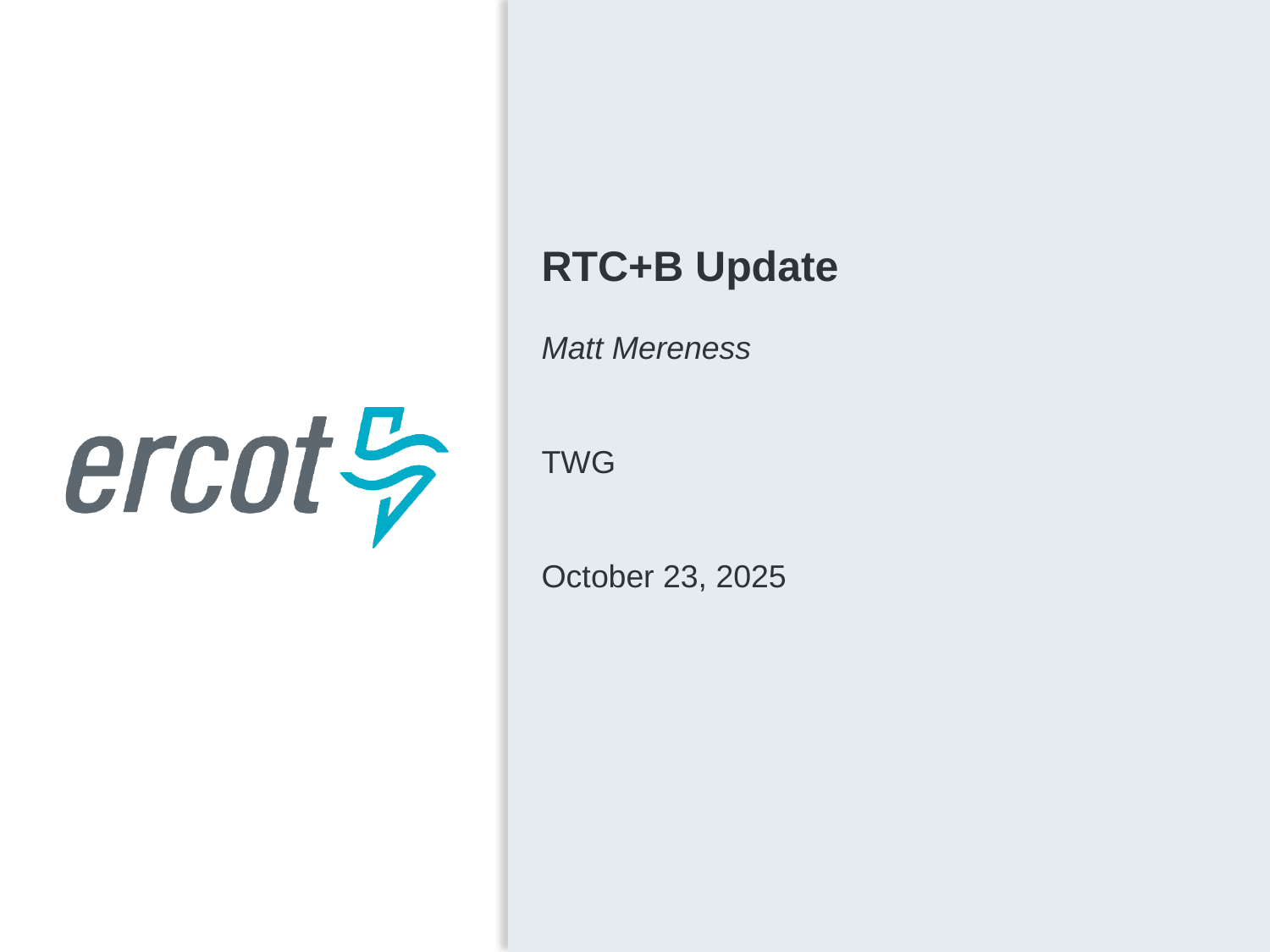

RTC+B Update

Matt Mereness

TWG

October 23, 2025